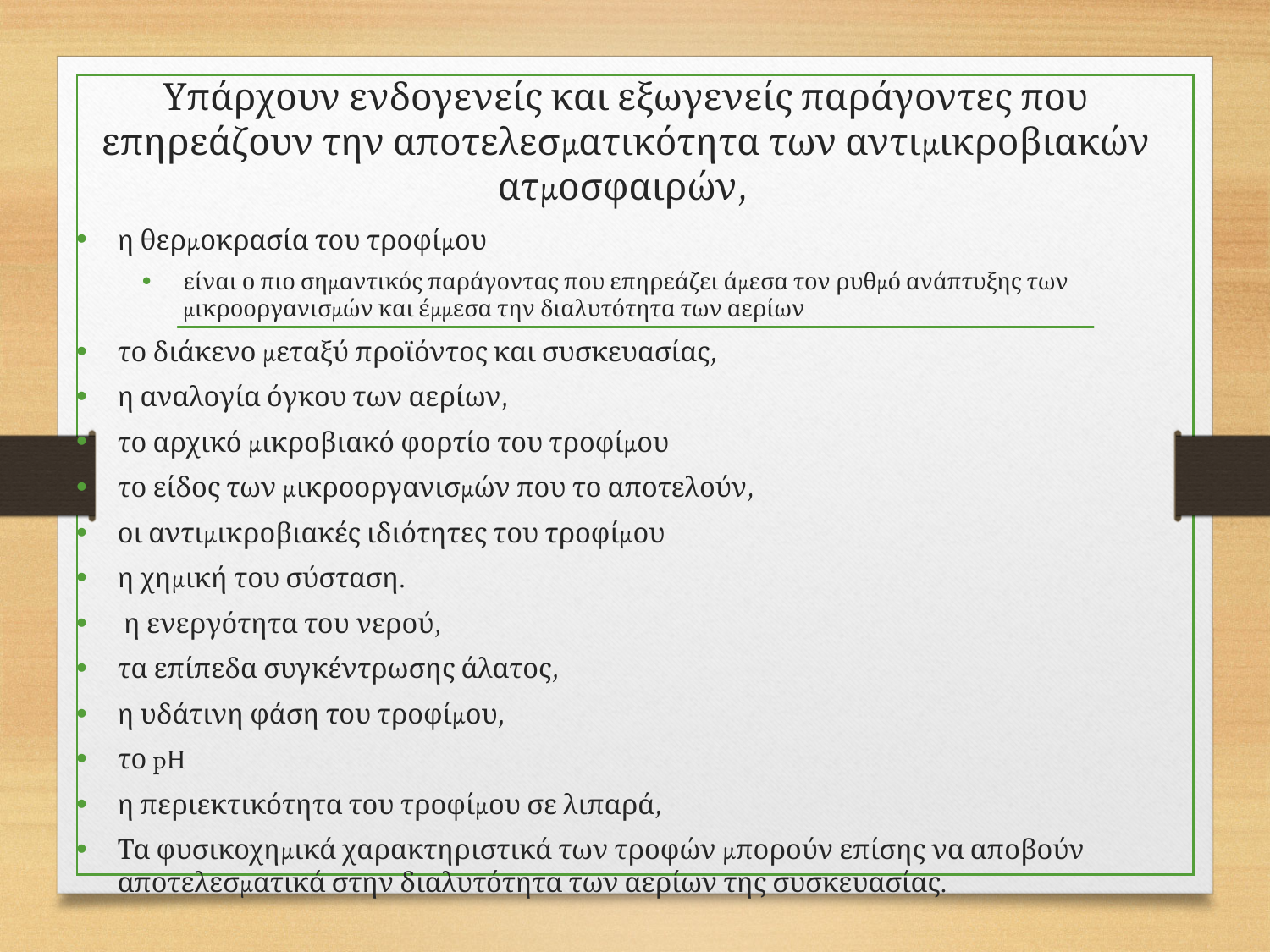

# Υπάρχουν ενδογενείς και εξωγενείς παράγοντες που επηρεάζουν την αποτελεσματικότητα των αντιμικροβιακών ατμοσφαιρών,
η θερμοκρασία του τροφίμου
είναι ο πιο σημαντικός παράγοντας που επηρεάζει άμεσα τον ρυθμό ανάπτυξης των μικροοργανισμών και έμμεσα την διαλυτότητα των αερίων
το διάκενο μεταξύ προϊόντος και συσκευασίας,
η αναλογία όγκου των αερίων,
το αρχικό μικροβιακό φορτίο του τροφίμου
το είδος των μικροοργανισμών που το αποτελούν,
οι αντιμικροβιακές ιδιότητες του τροφίμου
η χημική του σύσταση.
 η ενεργότητα του νερού,
τα επίπεδα συγκέντρωσης άλατος,
η υδάτινη φάση του τροφίμου,
το pH
η περιεκτικότητα του τροφίμου σε λιπαρά,
Τα φυσικοχημικά χαρακτηριστικά των τροφών μπορούν επίσης να αποβούν αποτελεσματικά στην διαλυτότητα των αερίων της συσκευασίας.